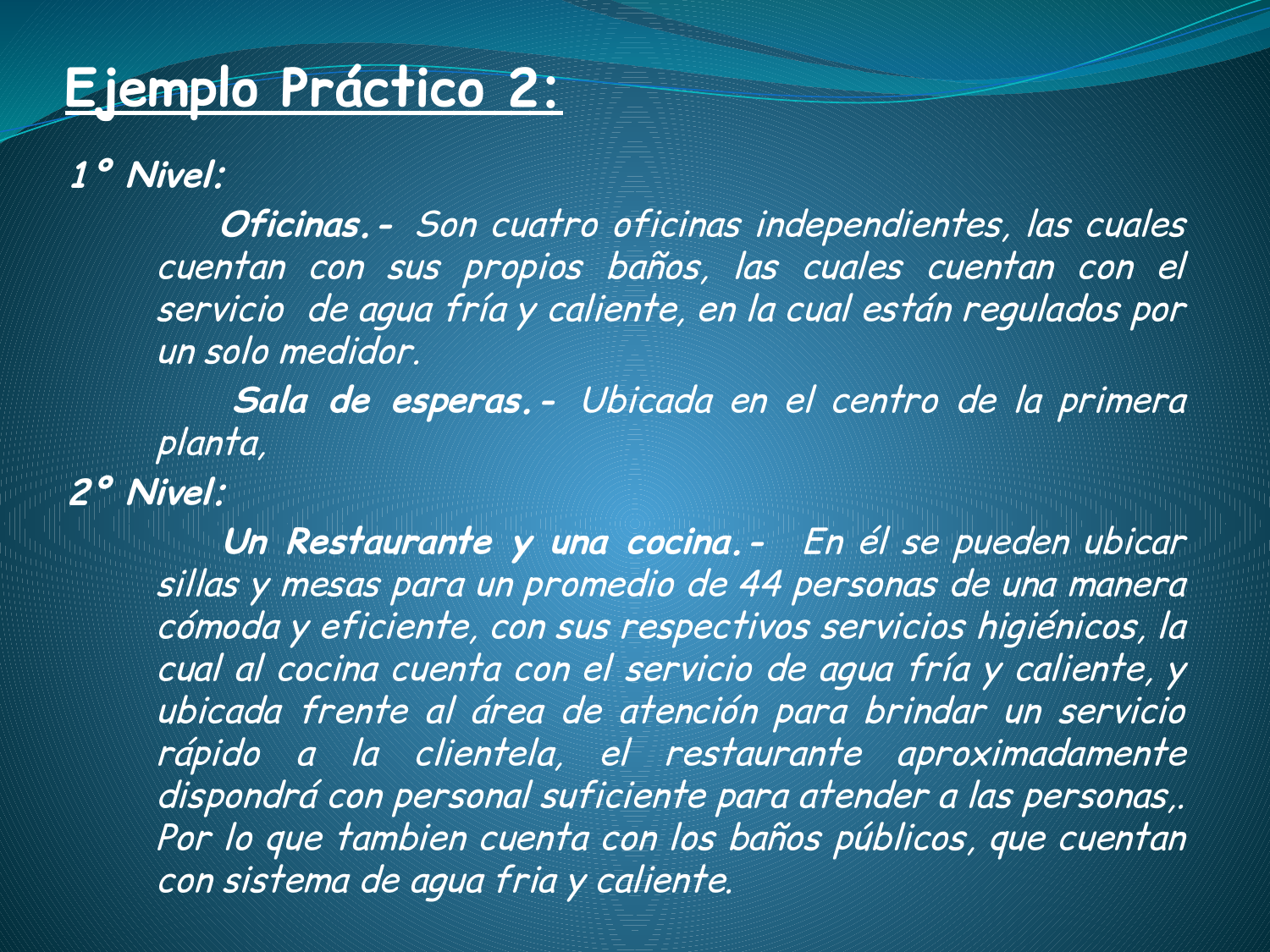

# Ejemplo Práctico 2:

1º Nivel:
     Oficinas.- Son cuatro oficinas independientes, las cuales cuentan con sus propios baños, las cuales cuentan con el servicio  de agua fría y caliente, en la cual están regulados por un solo medidor.
     Sala de esperas.- Ubicada en el centro de la primera planta,
2º Nivel:
     Un Restaurante y una cocina.-  En él se pueden ubicar sillas y mesas para un promedio de 44 personas de una manera cómoda y eficiente, con sus respectivos servicios higiénicos, la cual al cocina cuenta con el servicio de agua fría y caliente, y ubicada frente al área de atención para brindar un servicio rápido a la clientela, el restaurante aproximadamente dispondrá con personal suficiente para atender a las personas,. Por lo que tambien cuenta con los baños públicos, que cuentan con sistema de agua fria y caliente.